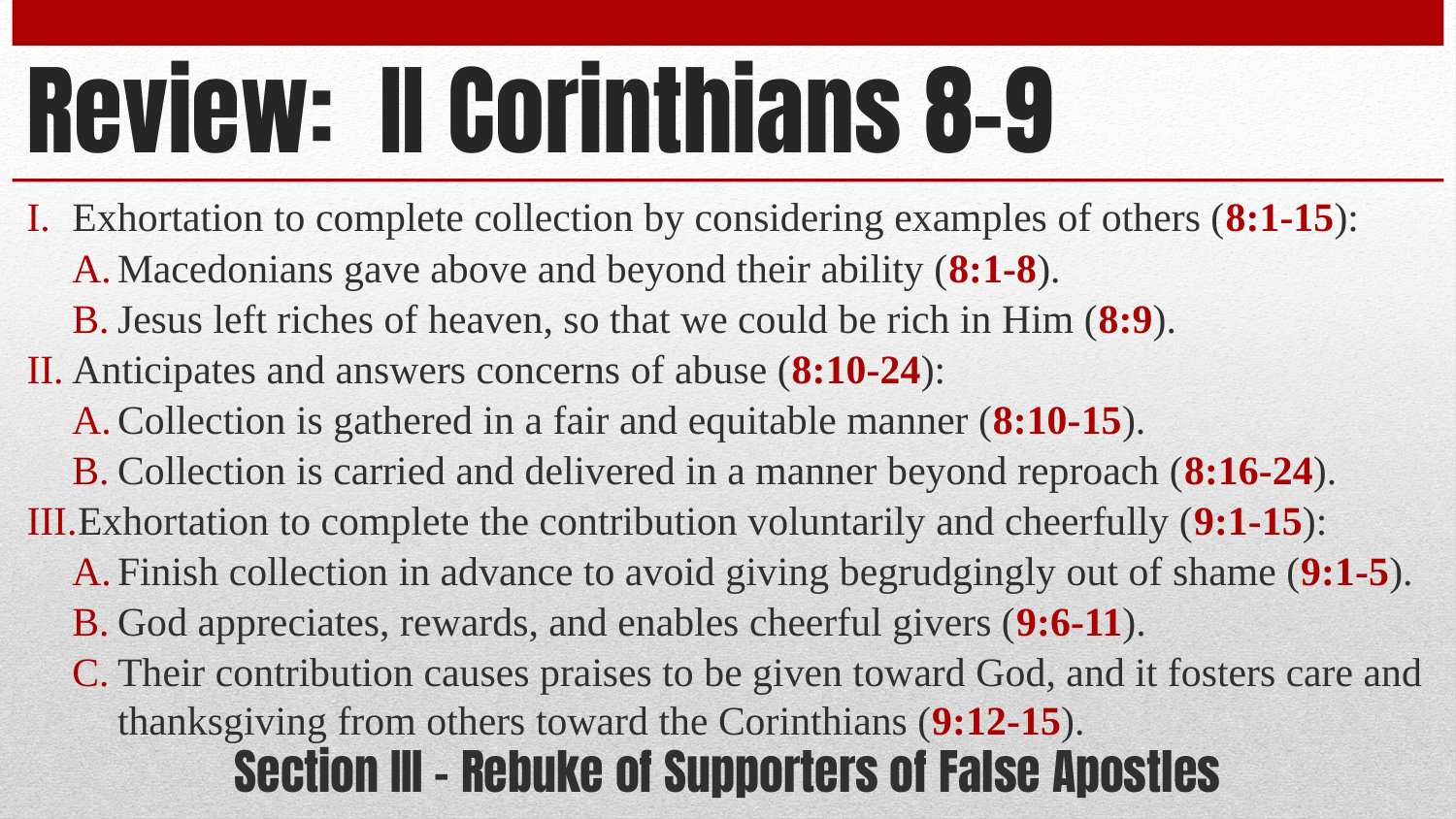

# Review:  II Corinthians 8-9
Exhortation to complete collection by considering examples of others (8:1-15):
Macedonians gave above and beyond their ability (8:1-8).
Jesus left riches of heaven, so that we could be rich in Him (8:9).
Anticipates and answers concerns of abuse (8:10-24):
Collection is gathered in a fair and equitable manner (8:10-15).
Collection is carried and delivered in a manner beyond reproach (8:16-24).
Exhortation to complete the contribution voluntarily and cheerfully (9:1-15):
Finish collection in advance to avoid giving begrudgingly out of shame (9:1-5).
God appreciates, rewards, and enables cheerful givers (9:6-11).
Their contribution causes praises to be given toward God, and it fosters care and thanksgiving from others toward the Corinthians (9:12-15).
Section III – Rebuke of Supporters of False Apostles